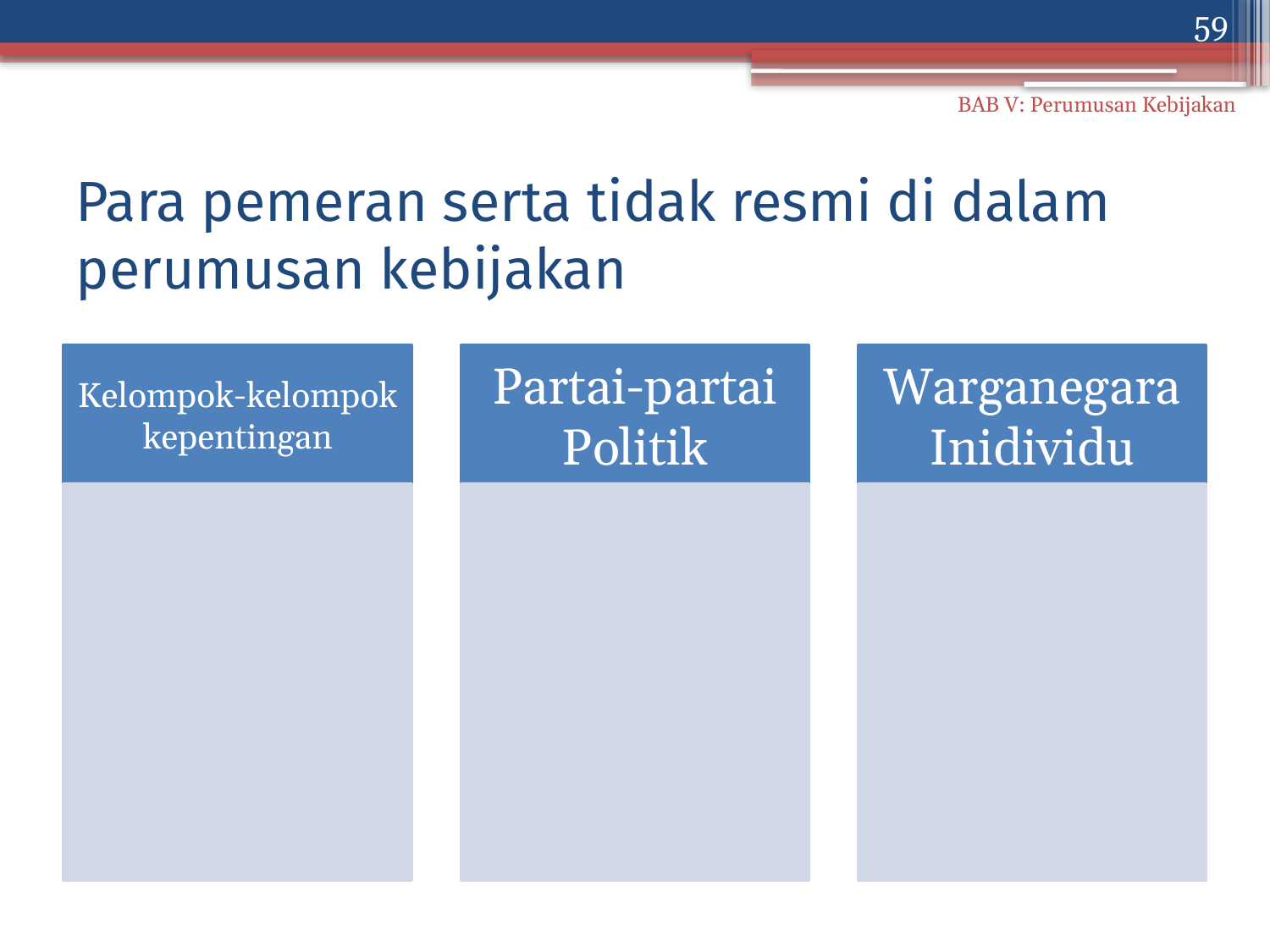

59
BAB V: Perumusan Kebijakan

# Para pemeran serta tidak resmi di dalam perumusan kebijakan
Kelompok-kelompok kepentingan
Partai-partai Politik
Warganegara Inidividu